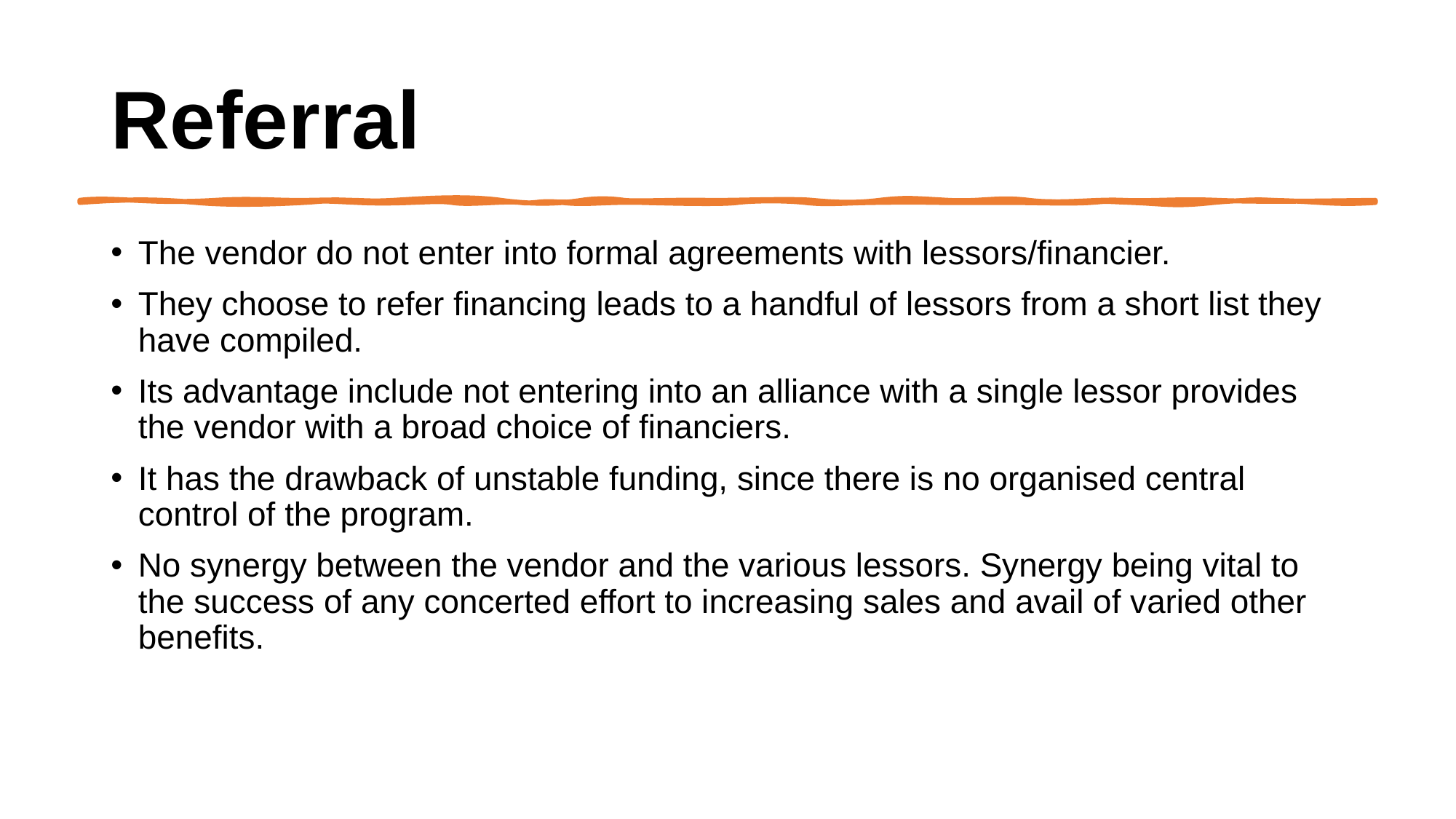

# Referral

The vendor do not enter into formal agreements with lessors/financier.
They choose to refer financing leads to a handful of lessors from a short list they have compiled.
Its advantage include not entering into an alliance with a single lessor provides the vendor with a broad choice of financiers.
It has the drawback of unstable funding, since there is no organised central control of the program.
No synergy between the vendor and the various lessors. Synergy being vital to the success of any concerted effort to increasing sales and avail of varied other benefits.